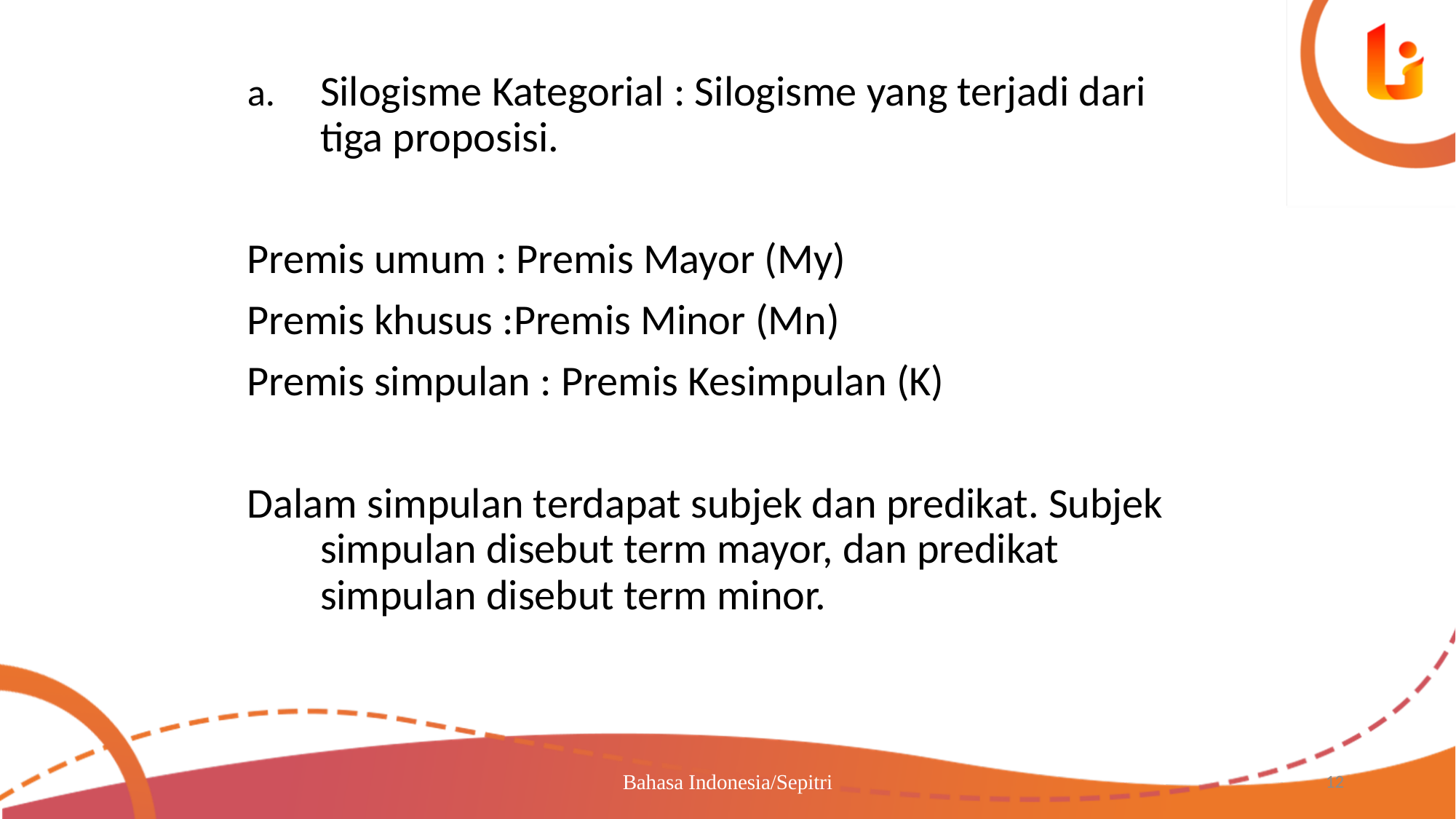

Silogisme Kategorial : Silogisme yang terjadi dari tiga proposisi.

Premis umum : Premis Mayor (My)
Premis khusus :Premis Minor (Mn)
Premis simpulan : Premis Kesimpulan (K)

Dalam simpulan terdapat subjek dan predikat. Subjek simpulan disebut term mayor, dan predikat simpulan disebut term minor.
Bahasa Indonesia/Sepitri
12